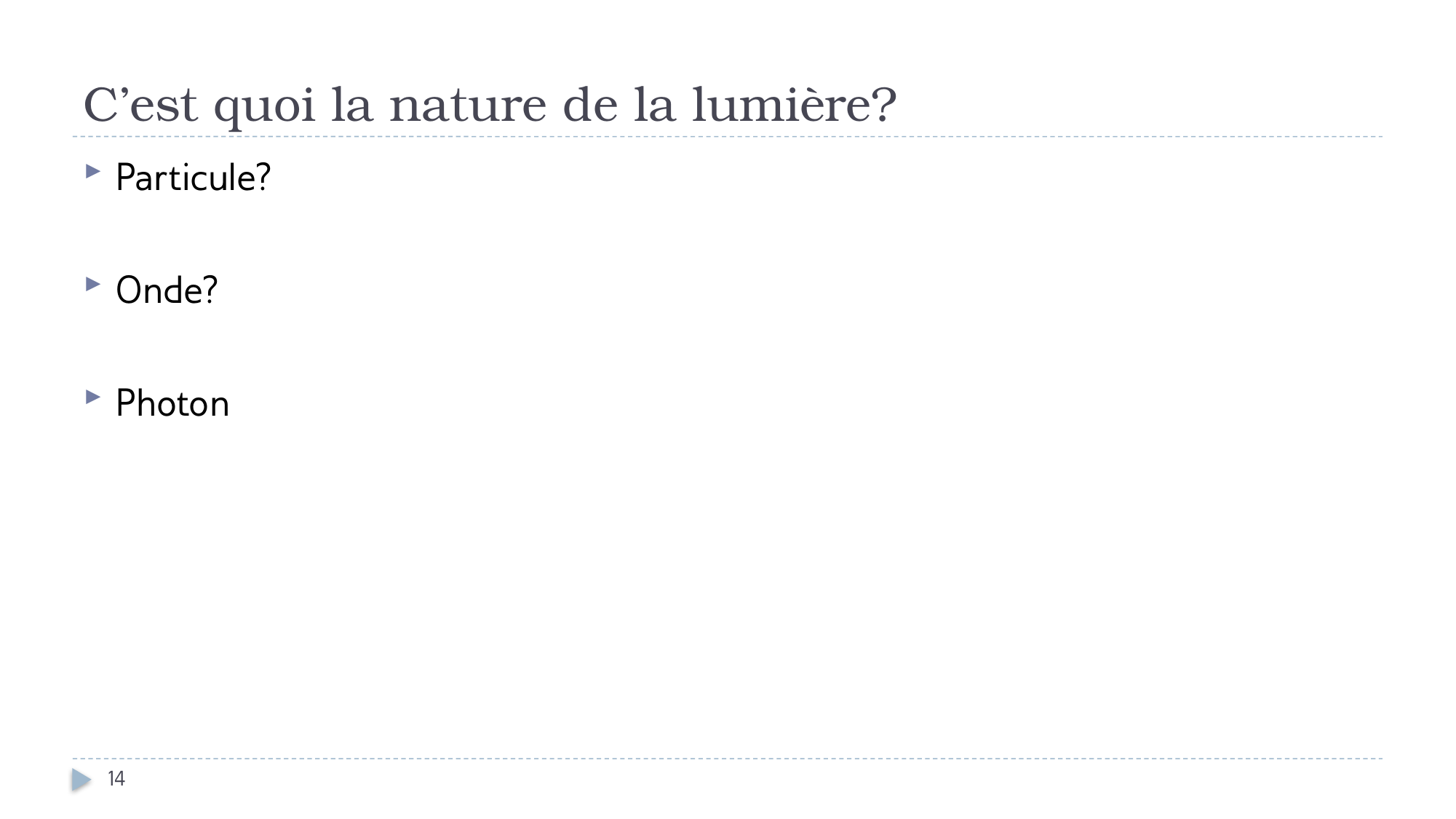

# C’est quoi la nature de la lumière?
Particule?

Onde?

Photon
14